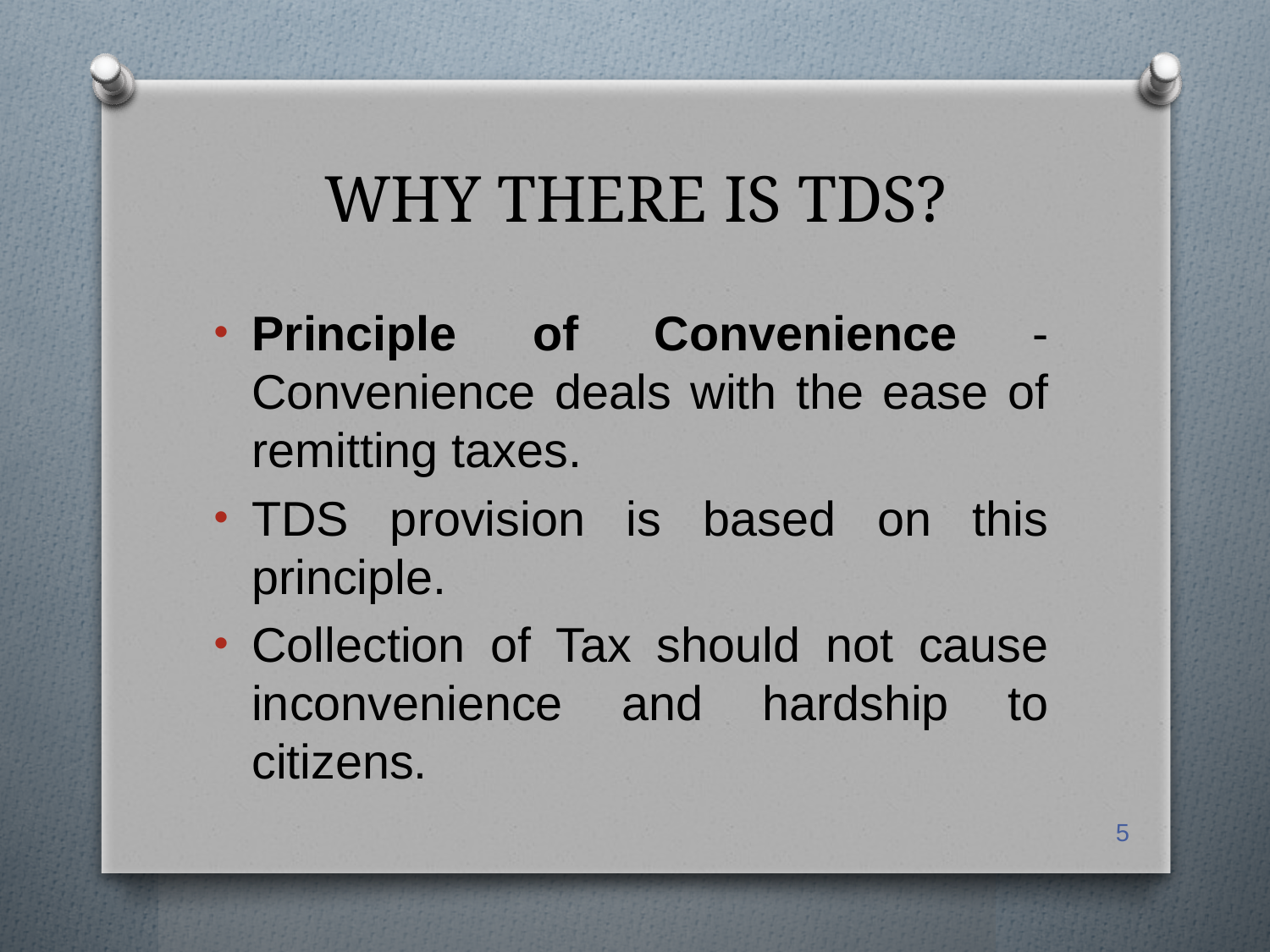

# WHY THERE IS TDS?
Principle of Convenience -Convenience deals with the ease of remitting taxes.
TDS provision is based on this principle.
Collection of Tax should not cause inconvenience and hardship to citizens.

5